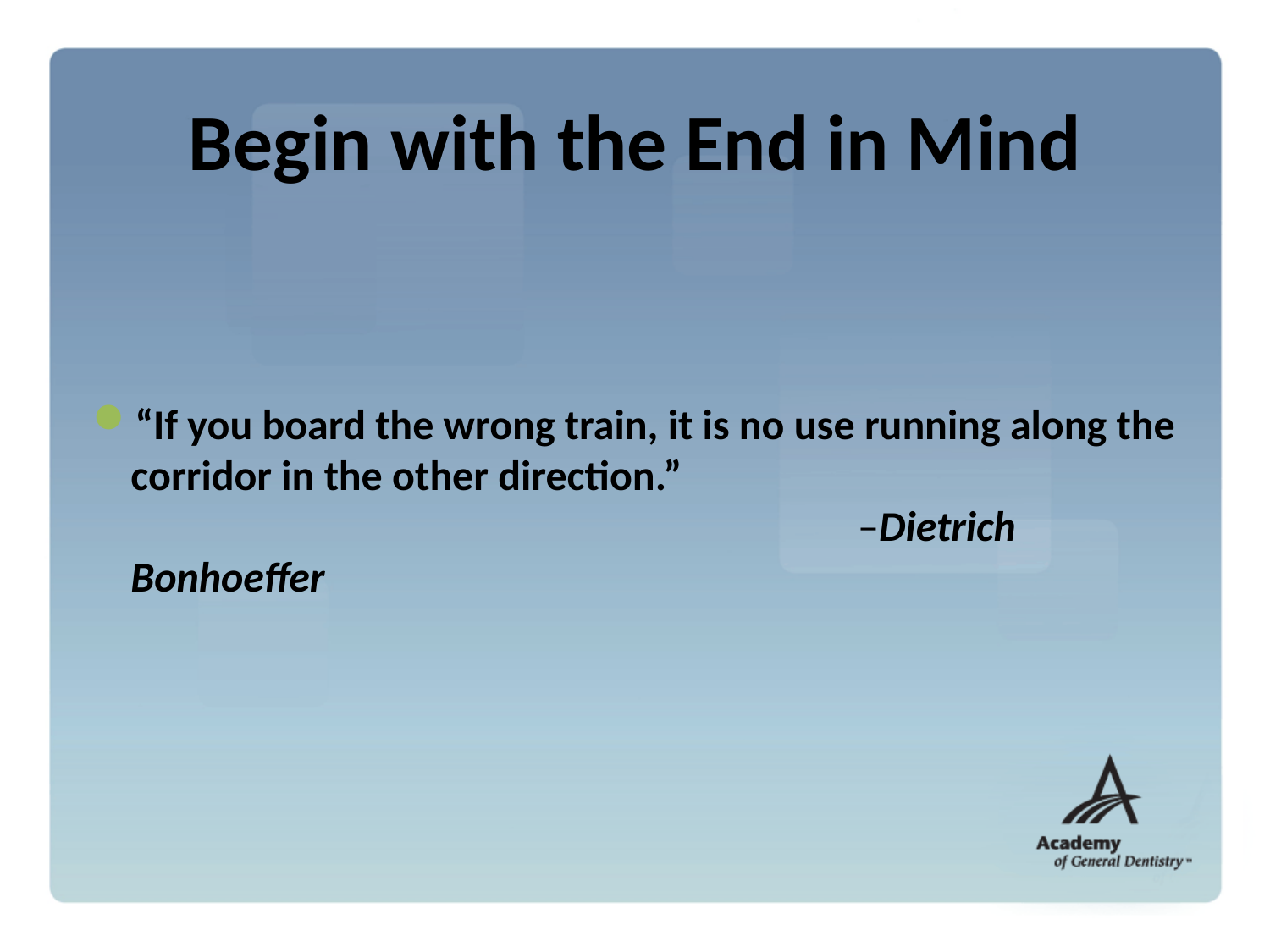

Begin with the End in Mind
“If you board the wrong train, it is no use running along the corridor in the other direction.”
				                       –Dietrich Bonhoeffer

#